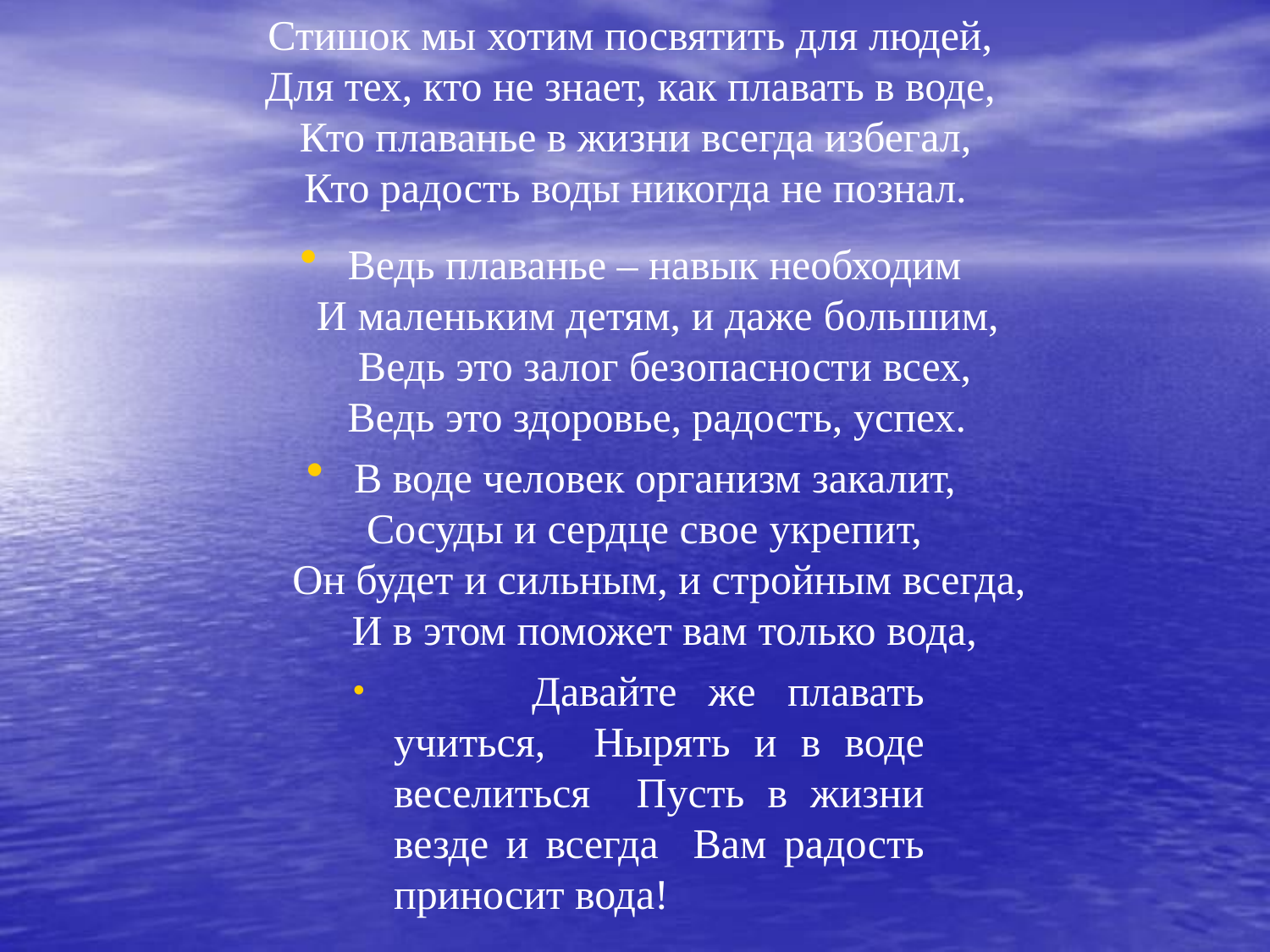

Стишок мы хотим посвятить для людей,  Для тех, кто не знает, как плавать в воде,  Кто плаванье в жизни всегда избегал,
Кто радость воды никогда не познал.
Ведь плаванье – навык необходим
И маленьким детям, и даже большим,  Ведь это залог безопасности всех,  Ведь это здоровье, радость, успех.
В воде человек организм закалит,
Сосуды и сердце свое укрепит,
Он будет и сильным, и стройным всегда,  И в этом поможет вам только вода,
	Давайте же плавать учиться,  Нырять и в воде веселиться  Пусть в жизни везде и всегда  Вам радость приносит вода!